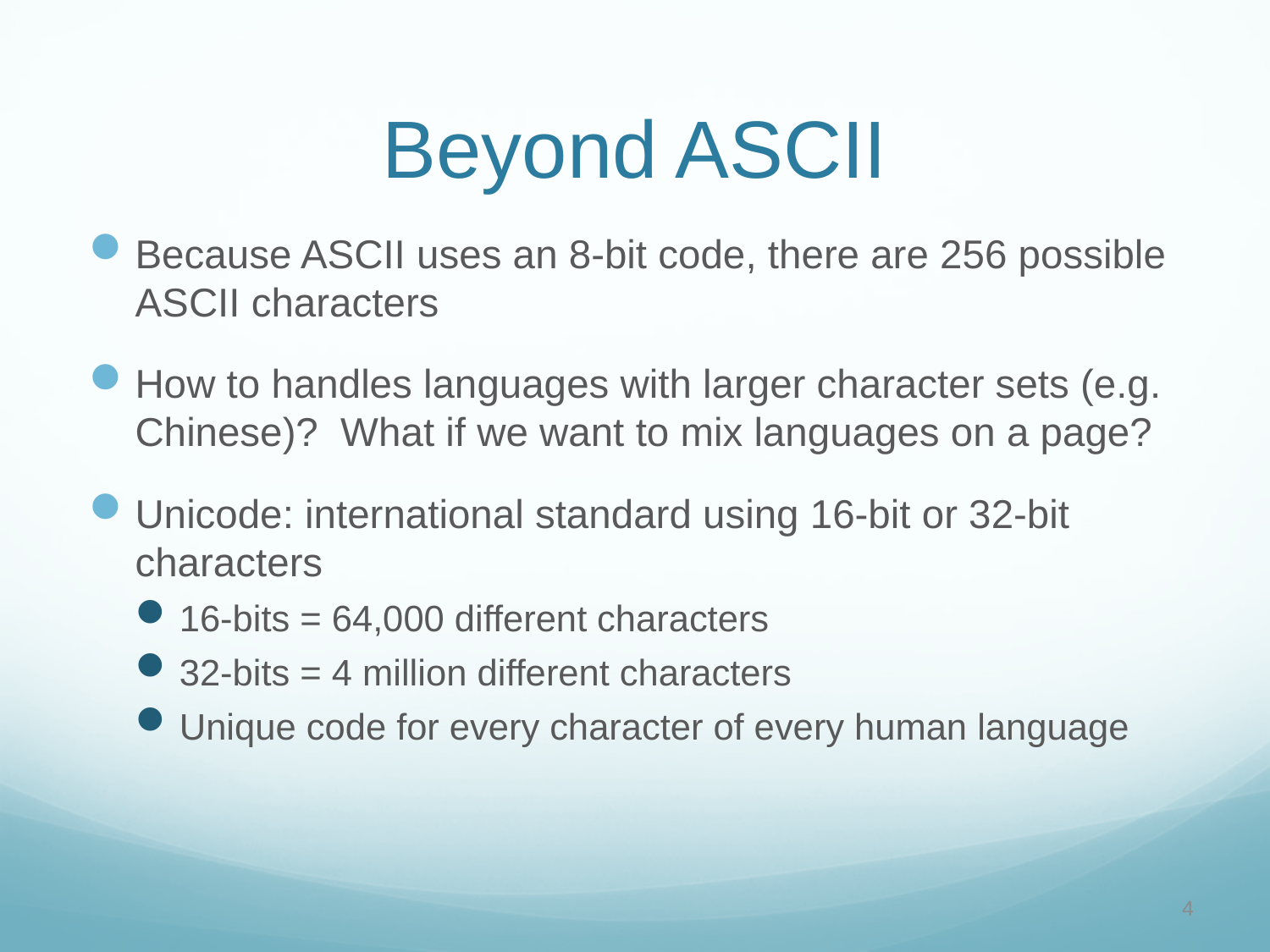

# Beyond ASCII
Because ASCII uses an 8-bit code, there are 256 possible ASCII characters
How to handles languages with larger character sets (e.g. Chinese)?  What if we want to mix languages on a page?
Unicode: international standard using 16-bit or 32-bit characters
16-bits = 64,000 different characters
32-bits = 4 million different characters
Unique code for every character of every human language
4